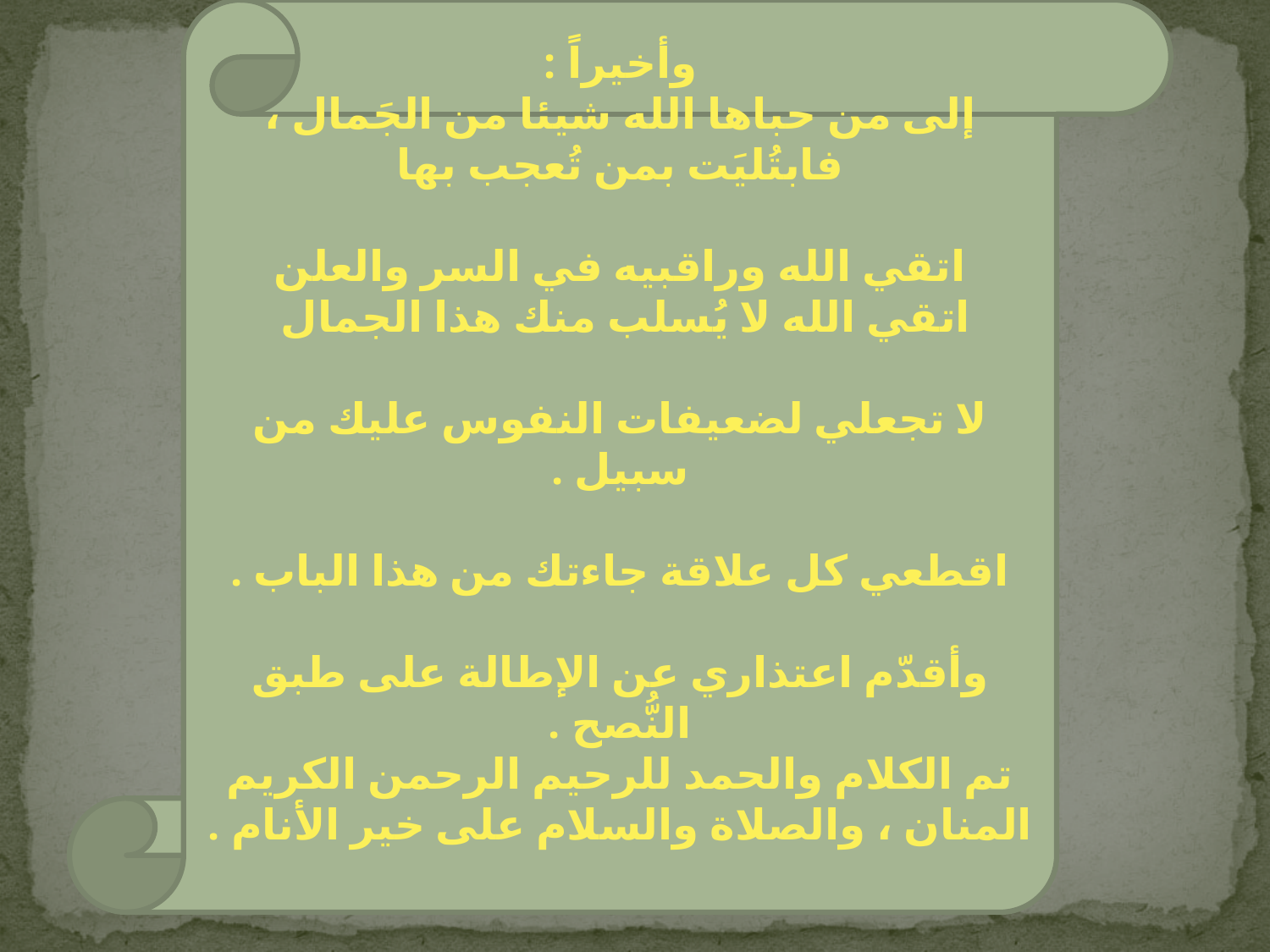

وأخيراً :
إلى من حباها الله شيئا من الجَمال ، فابتُليَت بمن تُعجب بها
اتقي الله وراقبيه في السر والعلن
اتقي الله لا يُسلب منك هذا الجمال
لا تجعلي لضعيفات النفوس عليك من سبيل .
اقطعي كل علاقة جاءتك من هذا الباب .
وأقدّم اعتذاري عن الإطالة على طبق النُّصح .
تم الكلام والحمد للرحيم الرحمن الكريم المنان ، والصلاة والسلام على خير الأنام .